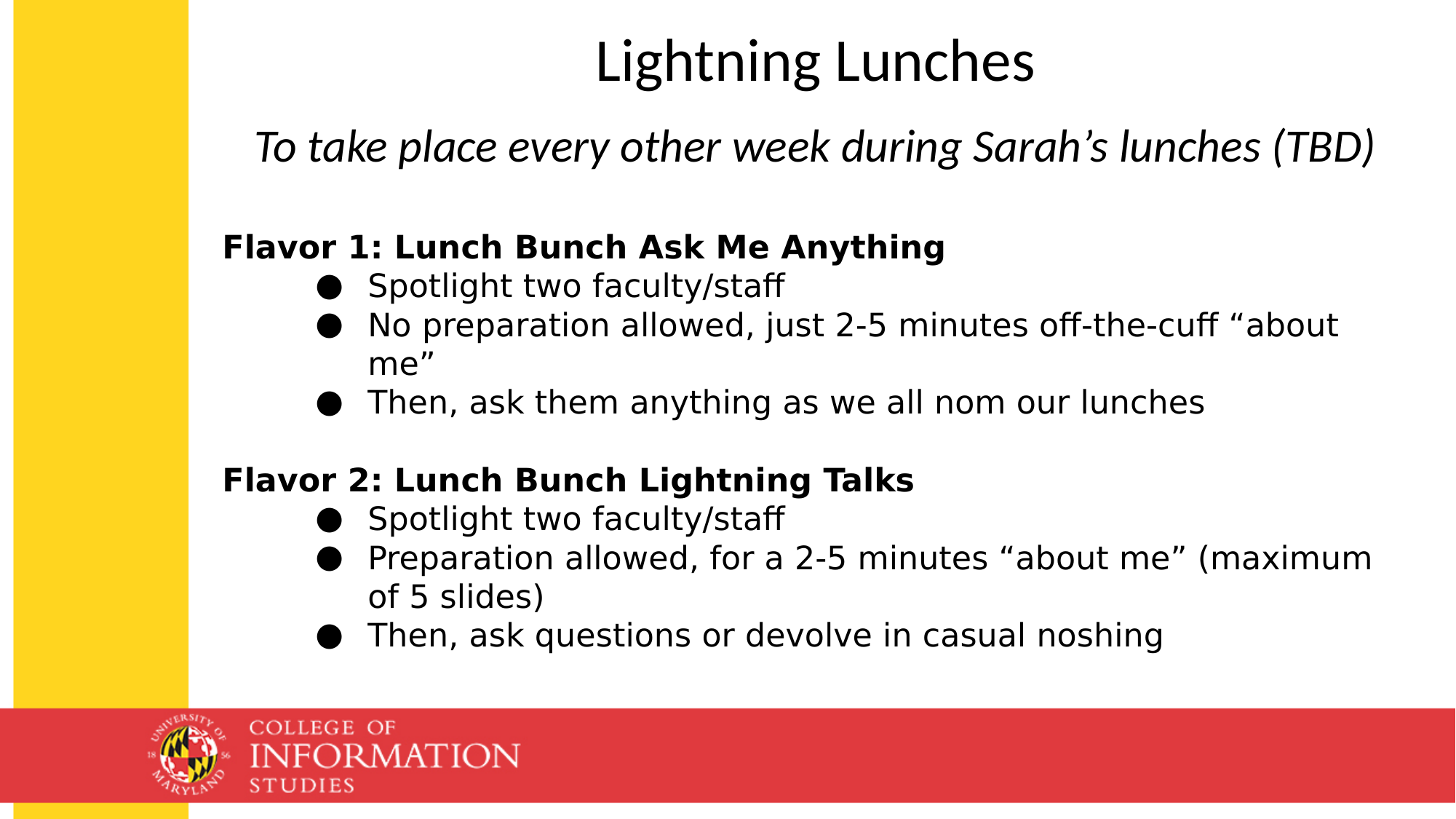

Lightning Lunches
To take place every other week during Sarah’s lunches (TBD)
Flavor 1: Lunch Bunch Ask Me Anything
Spotlight two faculty/staff
No preparation allowed, just 2-5 minutes off-the-cuff “about me”
Then, ask them anything as we all nom our lunches

Flavor 2: Lunch Bunch Lightning Talks
Spotlight two faculty/staff
Preparation allowed, for a 2-5 minutes “about me” (maximum of 5 slides)
Then, ask questions or devolve in casual noshing